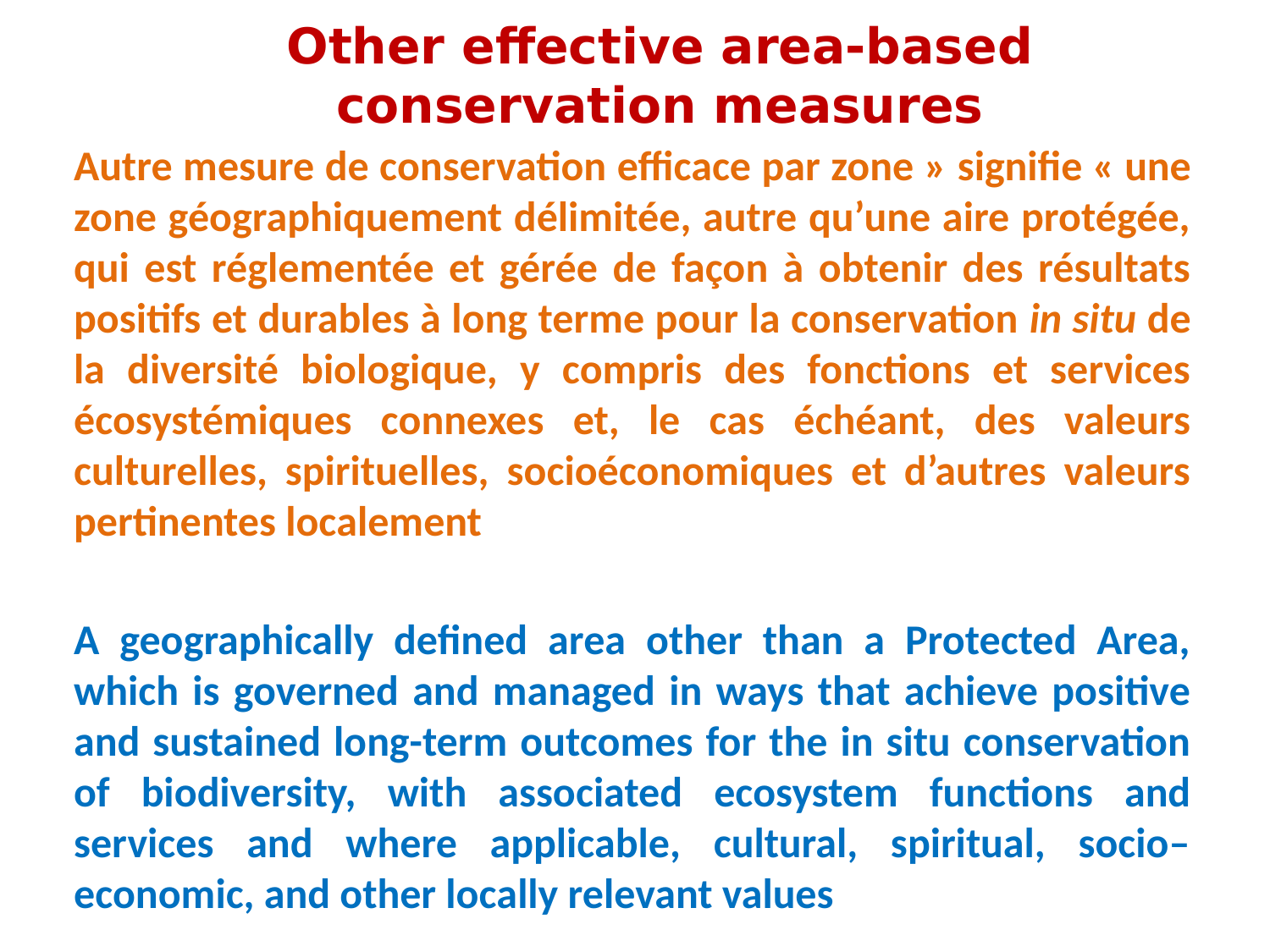

Other effective area-based conservation measures
Autre mesure de conservation efficace par zone » signifie « une zone géographiquement délimitée, autre qu’une aire protégée, qui est réglementée et gérée de façon à obtenir des résultats positifs et durables à long terme pour la conservation in situ de la diversité biologique, y compris des fonctions et services écosystémiques connexes et, le cas échéant, des valeurs culturelles, spirituelles, socioéconomiques et d’autres valeurs pertinentes localement

A geographically defined area other than a Protected Area, which is governed and managed in ways that achieve positive and sustained long-term outcomes for the in situ conservation of biodiversity, with associated ecosystem functions and services and where applicable, cultural, spiritual, socio–economic, and other locally relevant values